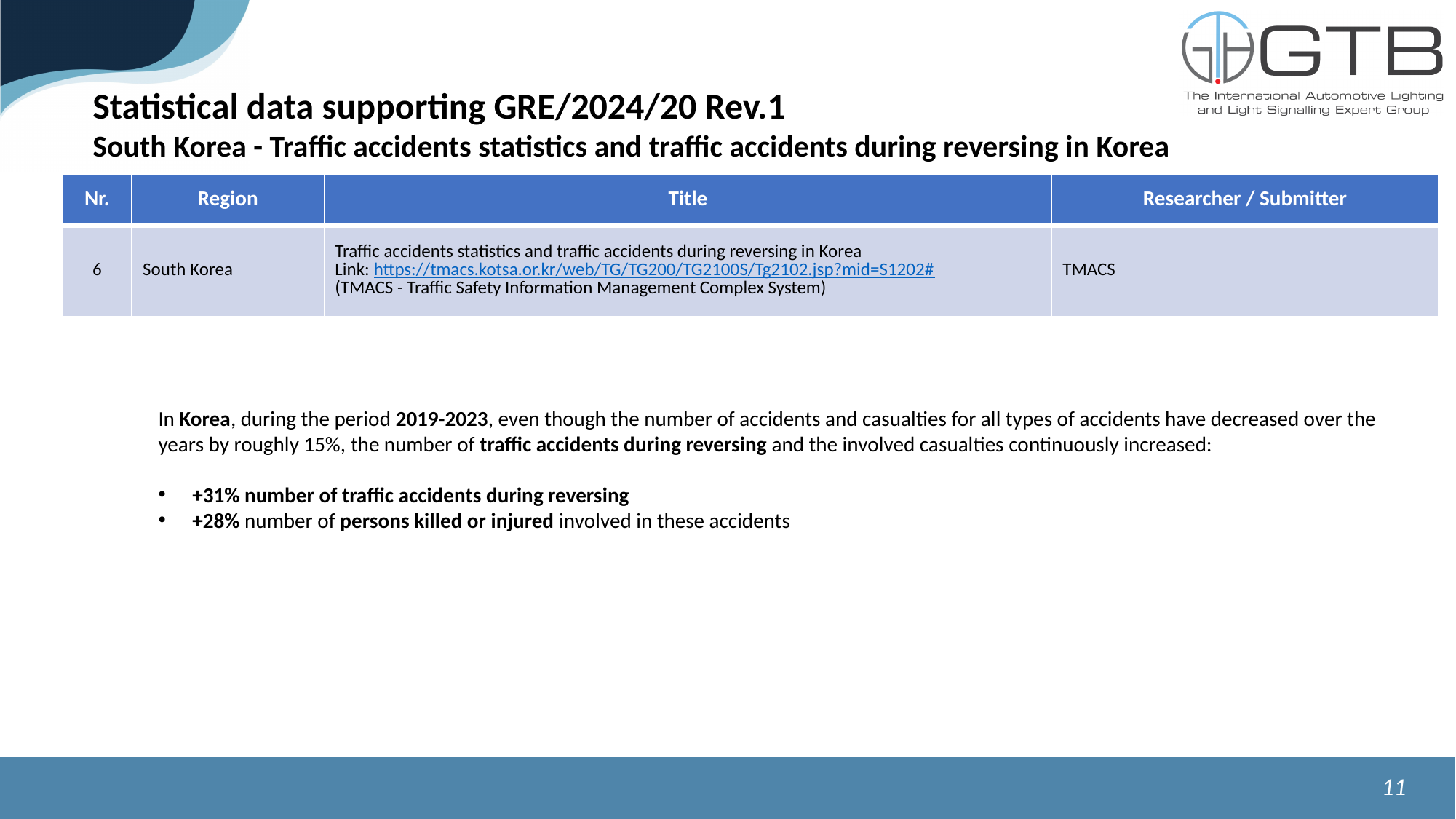

11
Statistical data supporting GRE/2024/20 Rev.1
South Korea - Traffic accidents statistics and traffic accidents during reversing in Korea
| Nr. | Region | Title | Researcher / Submitter |
| --- | --- | --- | --- |
| 6 | South Korea | Traffic accidents statistics and traffic accidents during reversing in Korea Link: https://tmacs.kotsa.or.kr/web/TG/TG200/TG2100S/Tg2102.jsp?mid=S1202# (TMACS - Traffic Safety Information Management Complex System) | TMACS |
In Korea, during the period 2019-2023, even though the number of accidents and casualties for all types of accidents have decreased over the years by roughly 15%, the number of traffic accidents during reversing and the involved casualties continuously increased:

+31% number of traffic accidents during reversing
+28% number of persons killed or injured involved in these accidents
11